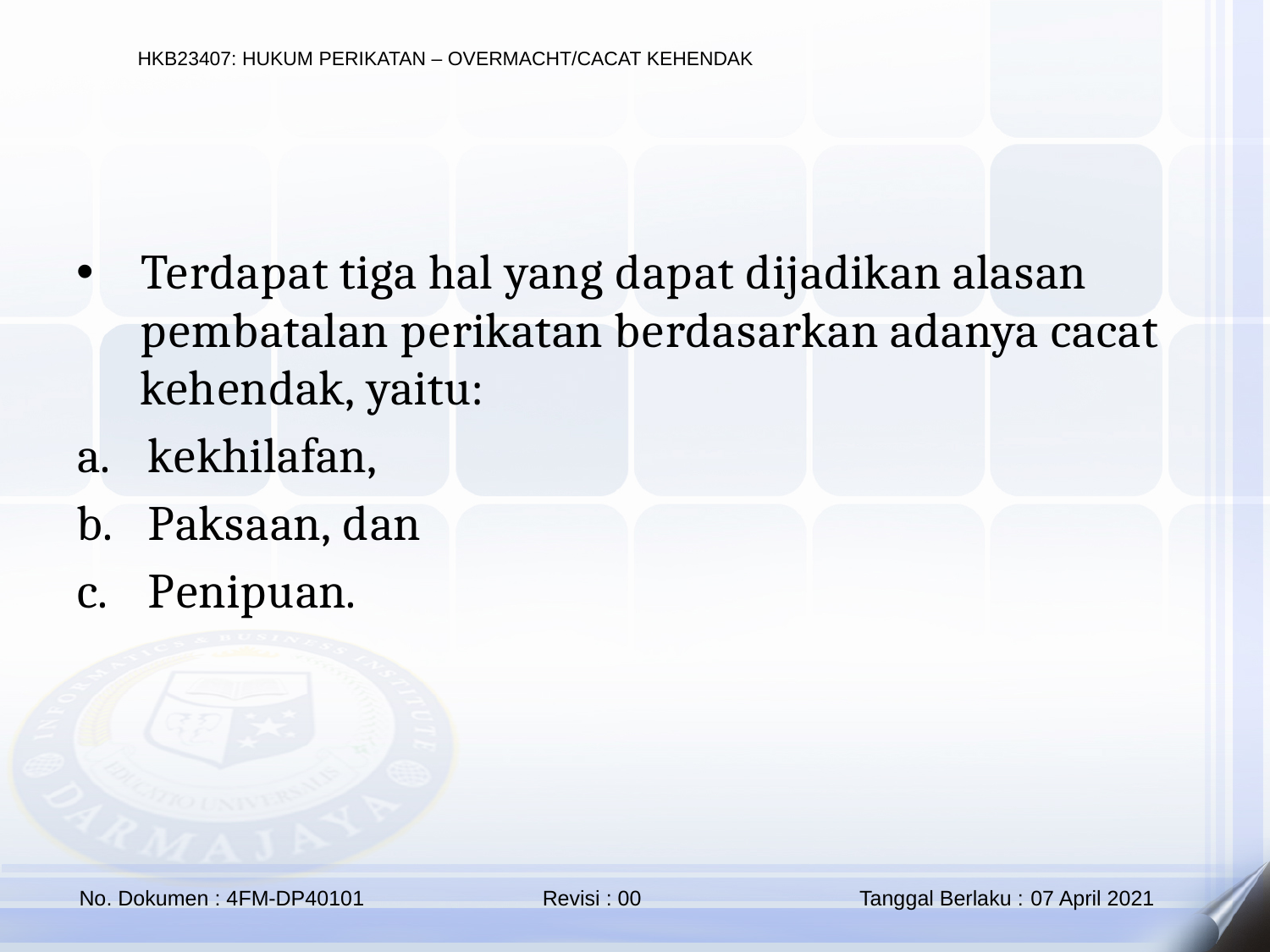

Terdapat tiga hal yang dapat dijadikan alasan pembatalan perikatan berdasarkan adanya cacat kehendak, yaitu:
kekhilafan,
Paksaan, dan
Penipuan.